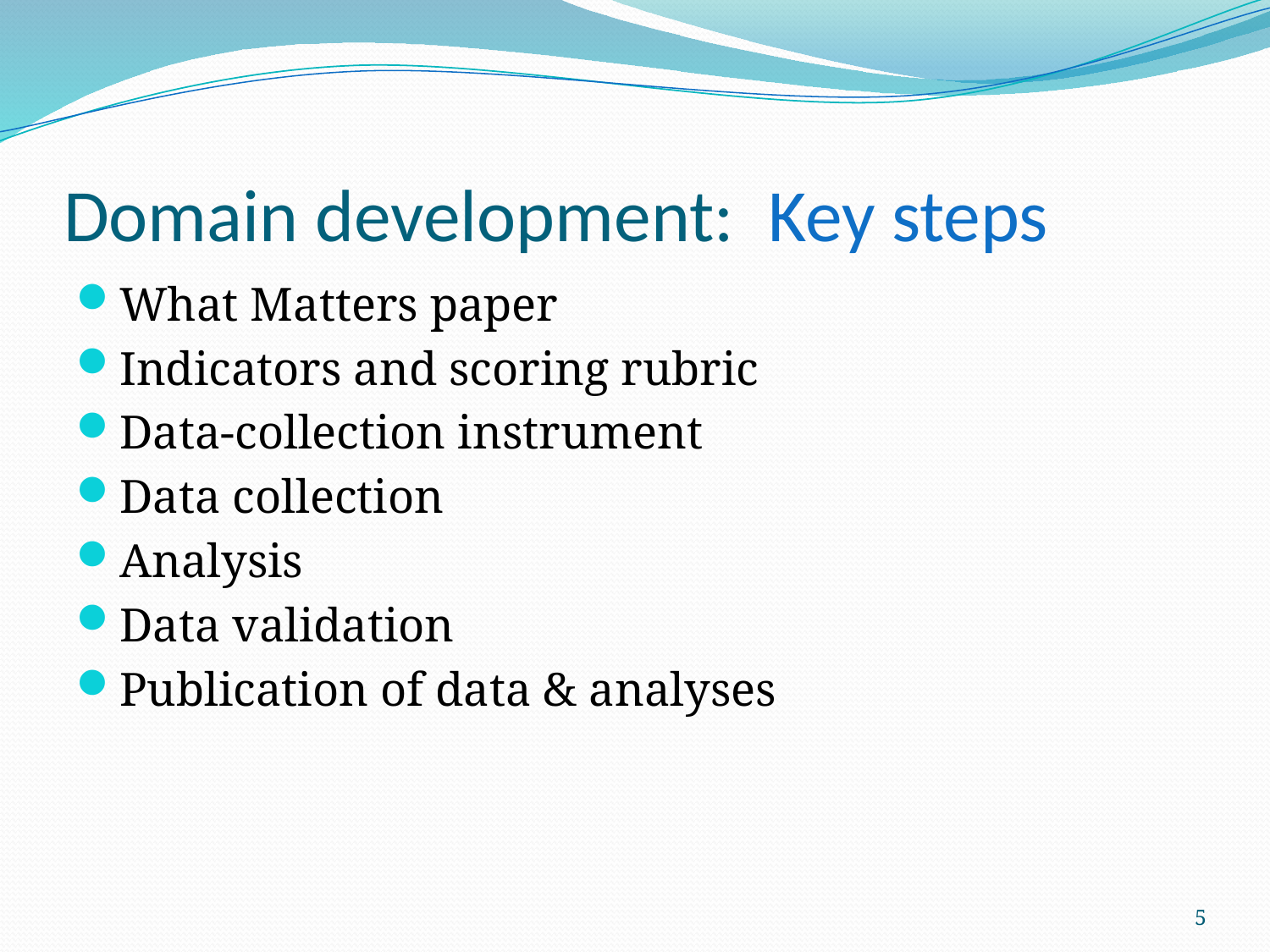

# Domain development:  Key steps
What Matters paper
Indicators and scoring rubric
Data-collection instrument
Data collection
Analysis
Data validation
Publication of data & analyses

5